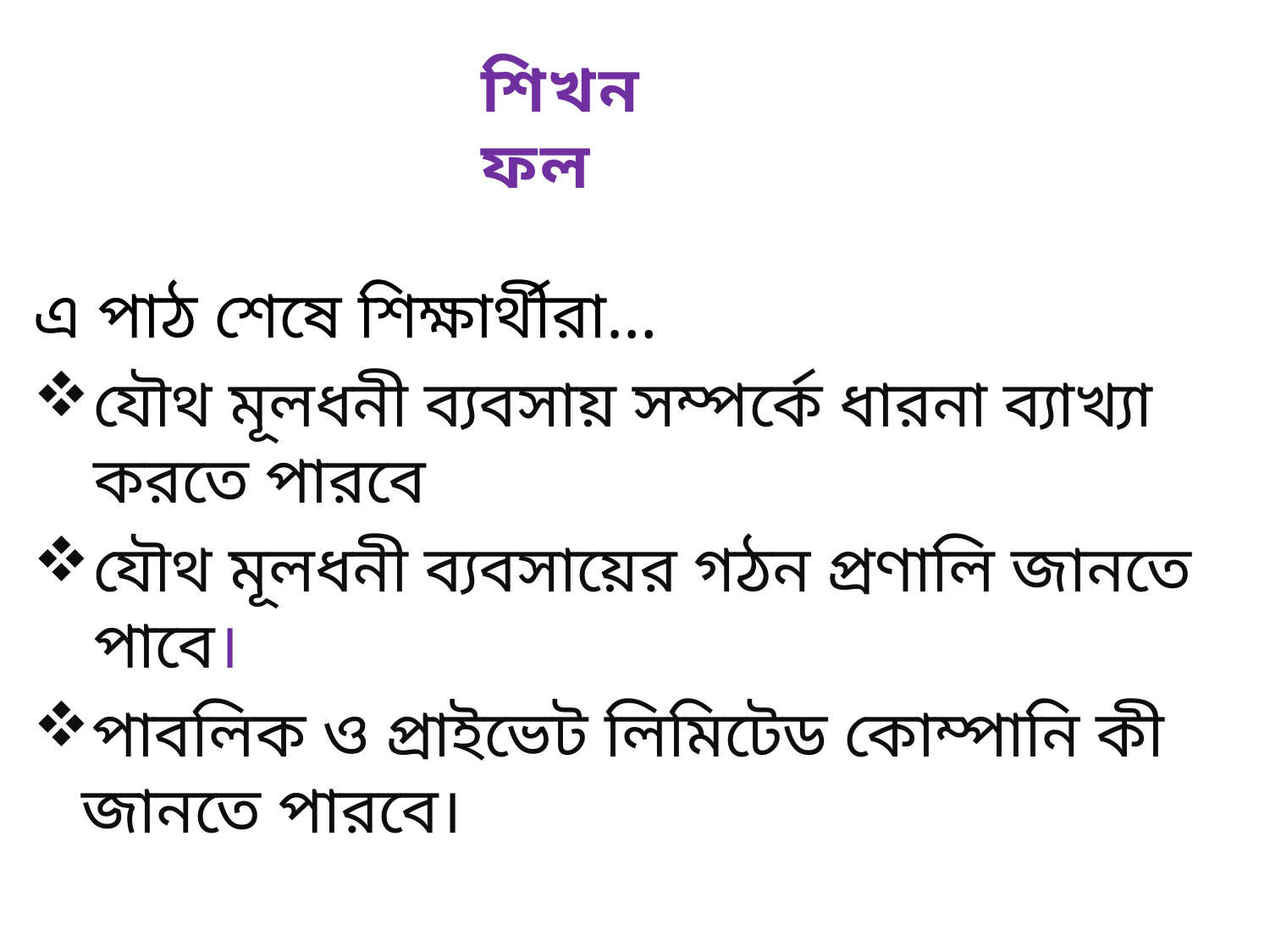

শিখনফল

এ পাঠ শেষে শিক্ষার্থীরা…
যৌথ মূলধনী ব্যবসায় সম্পর্কে ধারনা ব্যাখ্যা করতে পারবে
যৌথ মূলধনী ব্যবসায়ের গঠন প্রণালি জানতে পাবে।
পাবলিক ও প্রাইভেট লিমিটেড কোম্পানি কী জানতে পারবে।